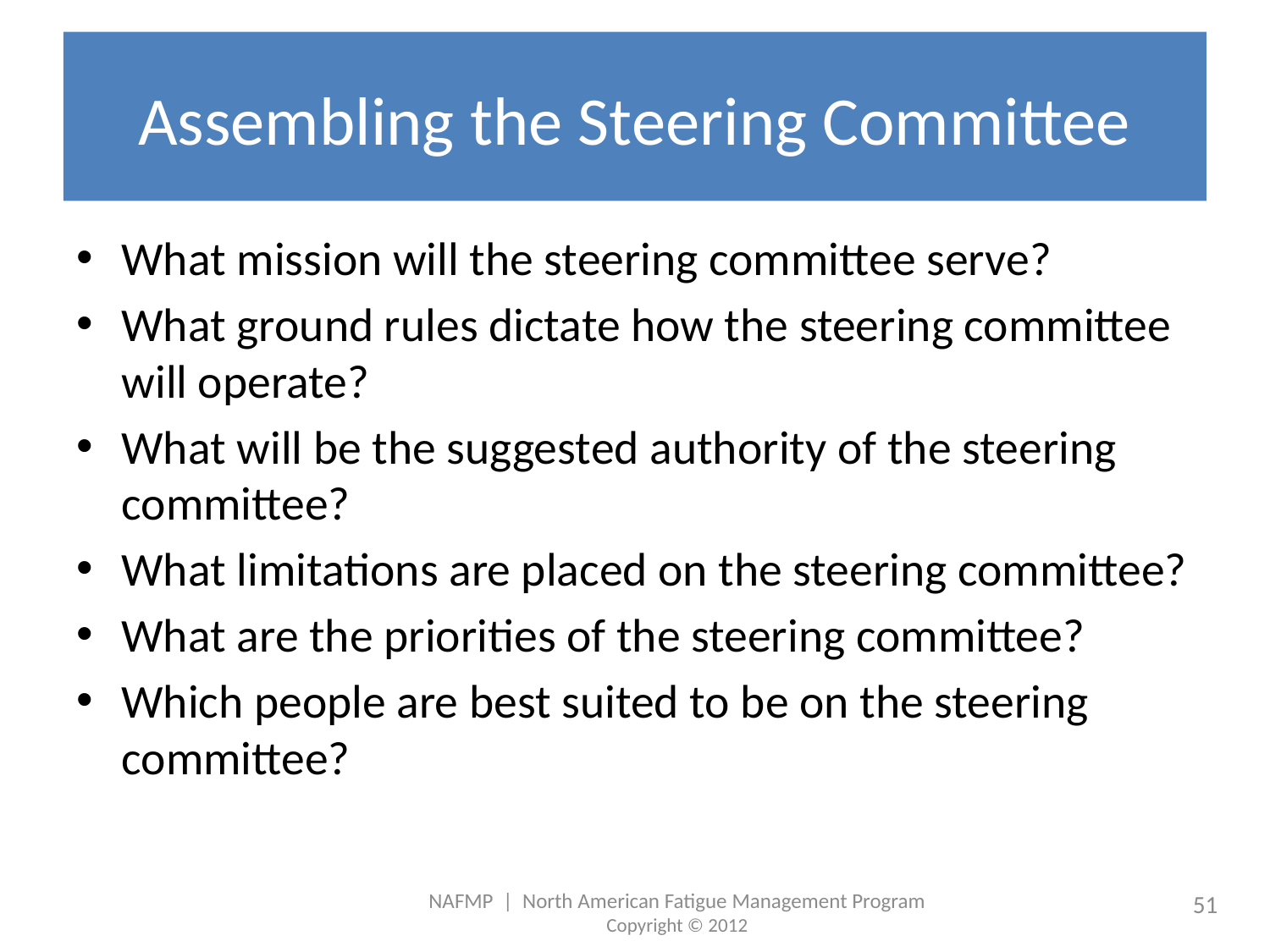

# Assembling the Steering Committee
What mission will the steering committee serve?
What ground rules dictate how the steering committee will operate?
What will be the suggested authority of the steering committee?
What limitations are placed on the steering committee?
What are the priorities of the steering committee?
Which people are best suited to be on the steering committee?